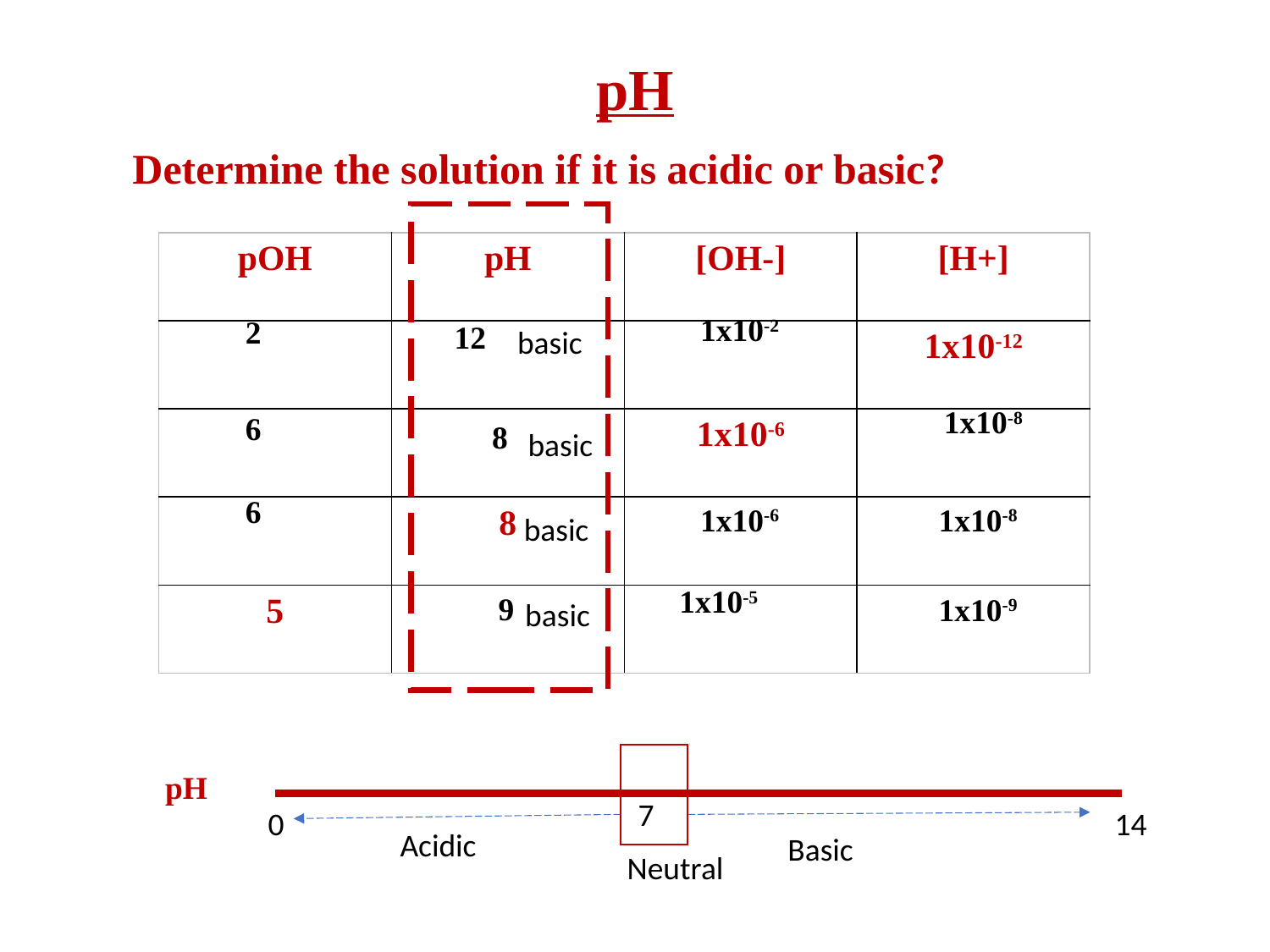

# pH
Determine the solution if it is acidic or basic?

| pOH | pH | [OH-] | [H+] |
| --- | --- | --- | --- |
|  |  |  | 1x10-12 |
|  |  | 1x10-6 |  |
|  | 8 |  |  |
| 5 |  |  |  |
1x10-2

2

12

basic
1x10-8

6

8

basic
6

1x10-6

1x10-8

basic
1x10-5
9

1x10-9

basic

pH
7
14
0
Acidic
Basic
Neutral